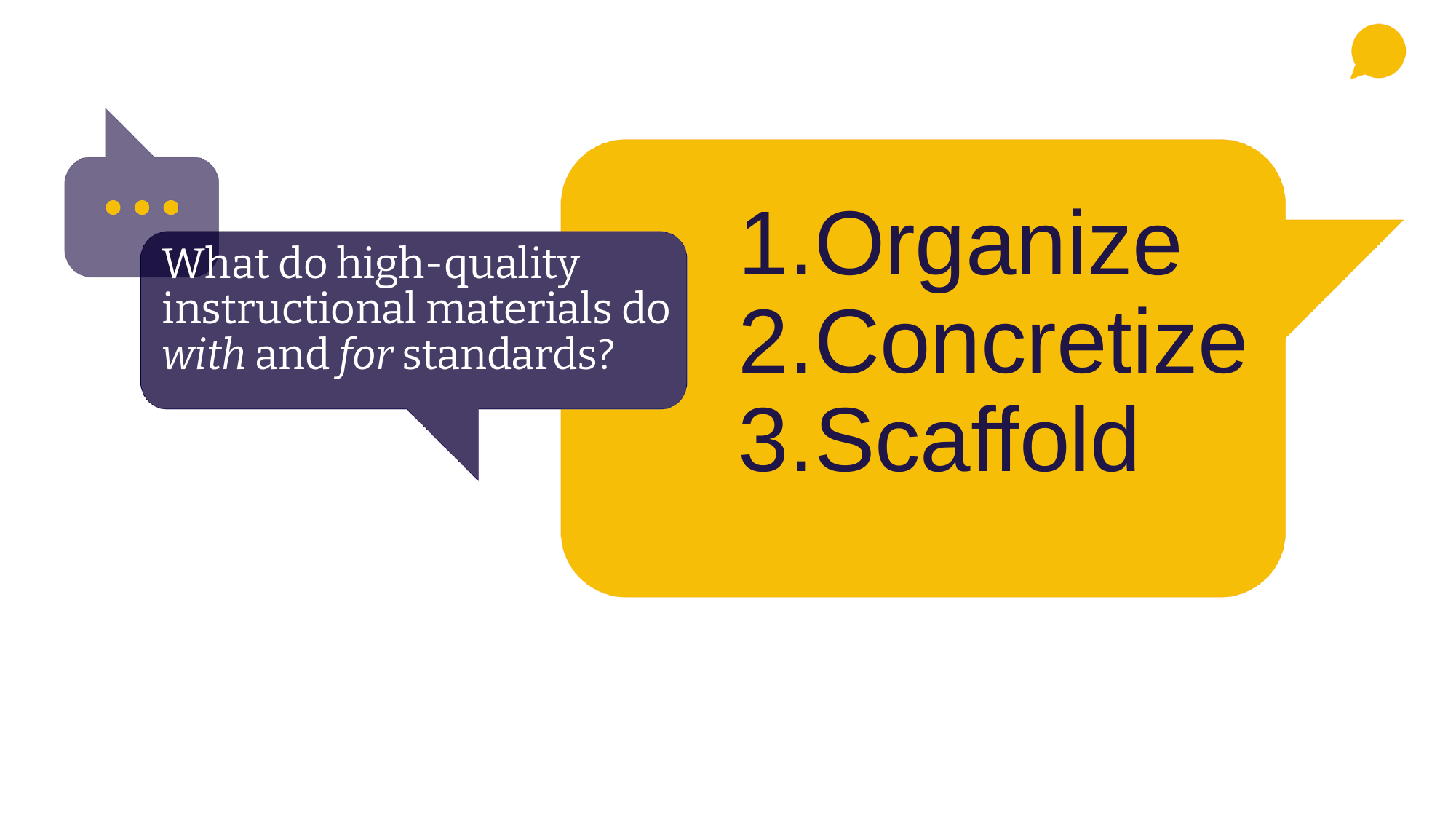

# Organize
Concretize
Scaffold
What do high-quality instructional materials do with and for standards?